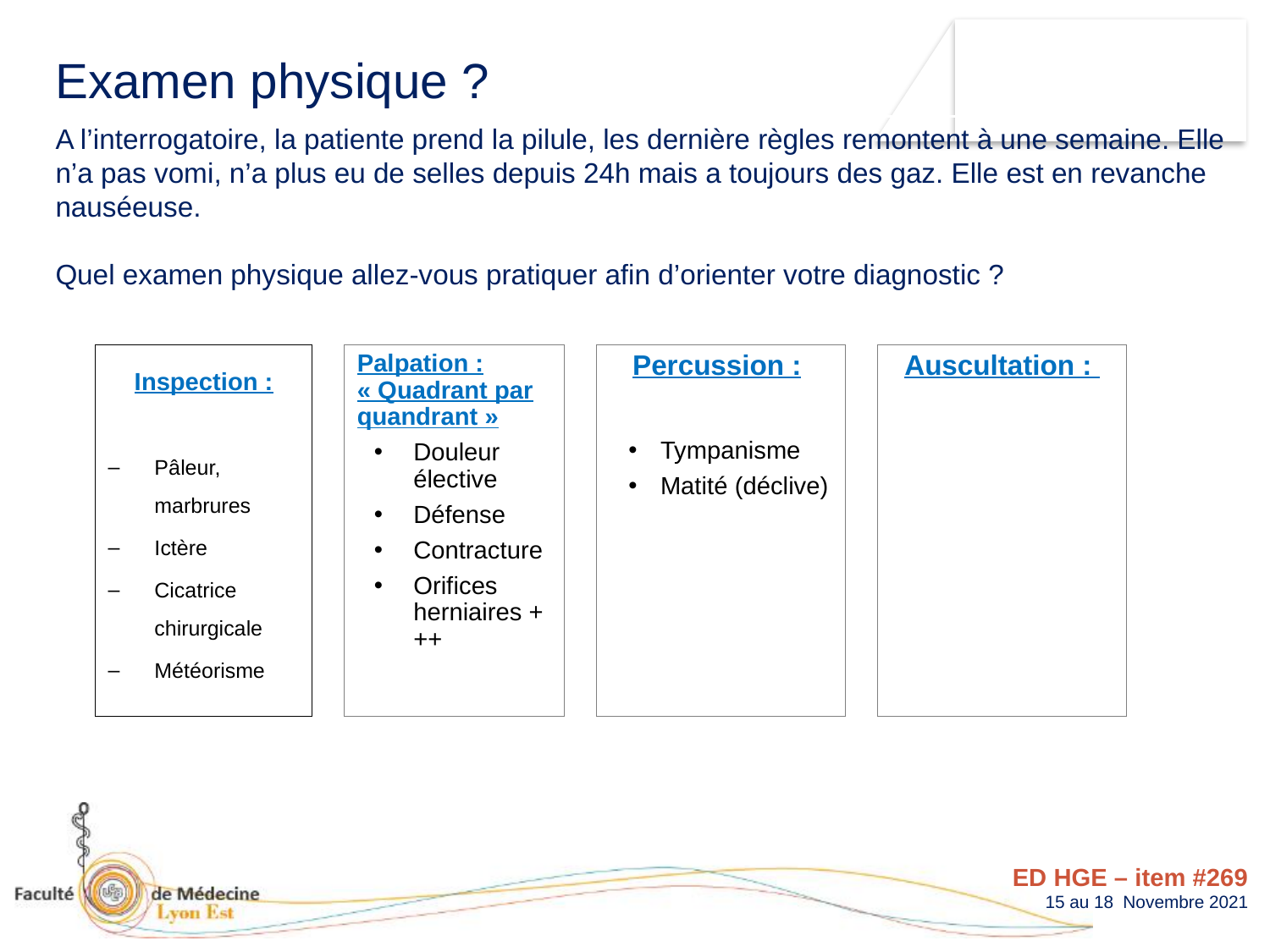

Examen physique ?

A l’interrogatoire, la patiente prend la pilule, les dernière règles remontent à une semaine. Elle n’a pas vomi, n’a plus eu de selles depuis 24h mais a toujours des gaz. Elle est en revanche nauséeuse.

Quel examen physique allez-vous pratiquer afin d’orienter votre diagnostic ?

Inspection :

Pâleur, marbrures
Ictère
Cicatrice chirurgicale
Météorisme
Palpation : « Quadrant par quandrant »
Douleur élective
Défense
Contracture
Orifices herniaires +++
Percussion :

Tympanisme
Matité (déclive)
Auscultation :